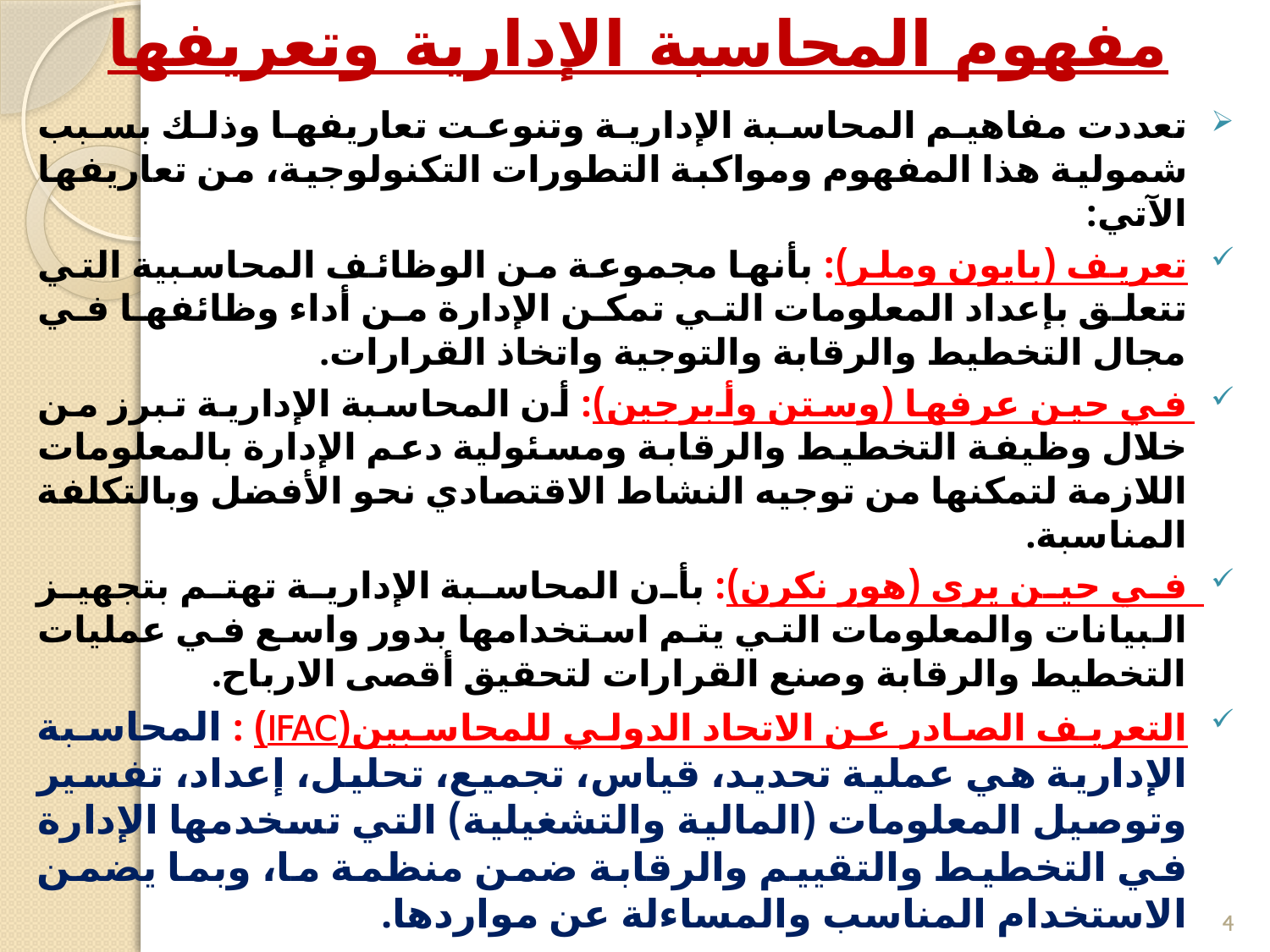

# مفهوم المحاسبة الإدارية وتعريفها
تعددت مفاهيم المحاسبة الإدارية وتنوعت تعاريفها وذلك بسبب شمولية هذا المفهوم ومواكبة التطورات التكنولوجية، من تعاريفها الآتي:
تعريف (بايون وملر): بأنها مجموعة من الوظائف المحاسبية التي تتعلق بإعداد المعلومات التي تمكن الإدارة من أداء وظائفها في مجال التخطيط والرقابة والتوجية واتخاذ القرارات.
في حين عرفها (وستن وأبرجين): أن المحاسبة الإدارية تبرز من خلال وظيفة التخطيط والرقابة ومسئولية دعم الإدارة بالمعلومات اللازمة لتمكنها من توجيه النشاط الاقتصادي نحو الأفضل وبالتكلفة المناسبة.
في حين يرى (هور نكرن): بأن المحاسبة الإدارية تهتم بتجهيز البيانات والمعلومات التي يتم استخدامها بدور واسع في عمليات التخطيط والرقابة وصنع القرارات لتحقيق أقصى الارباح.
التعريف الصادر عن الاتحاد الدولي للمحاسبين(IFAC) : المحاسبة الإدارية هي عملية تحديد، قياس، تجميع، تحليل، إعداد، تفسير وتوصيل المعلومات (المالية والتشغيلية) التي تسخدمها الإدارة في التخطيط والتقييم والرقابة ضمن منظمة ما، وبما يضمن الاستخدام المناسب والمساءلة عن مواردها.
4